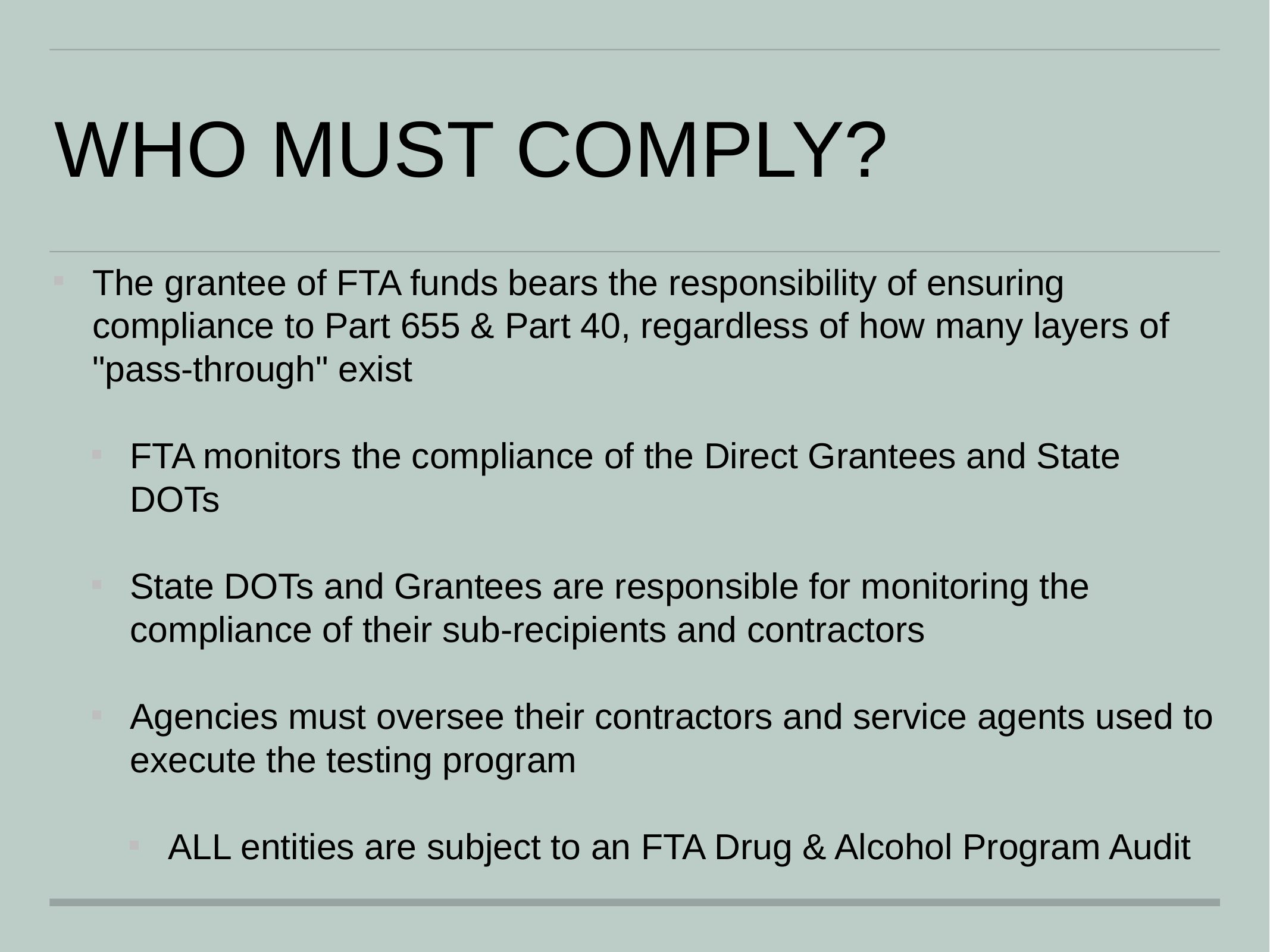

# Who must comply?
The grantee of FTA funds bears the responsibility of ensuring compliance to Part 655 & Part 40, regardless of how many layers of "pass-through" exist
FTA monitors the compliance of the Direct Grantees and State DOTs
State DOTs and Grantees are responsible for monitoring the compliance of their sub-recipients and contractors
Agencies must oversee their contractors and service agents used to execute the testing program
ALL entities are subject to an FTA Drug & Alcohol Program Audit